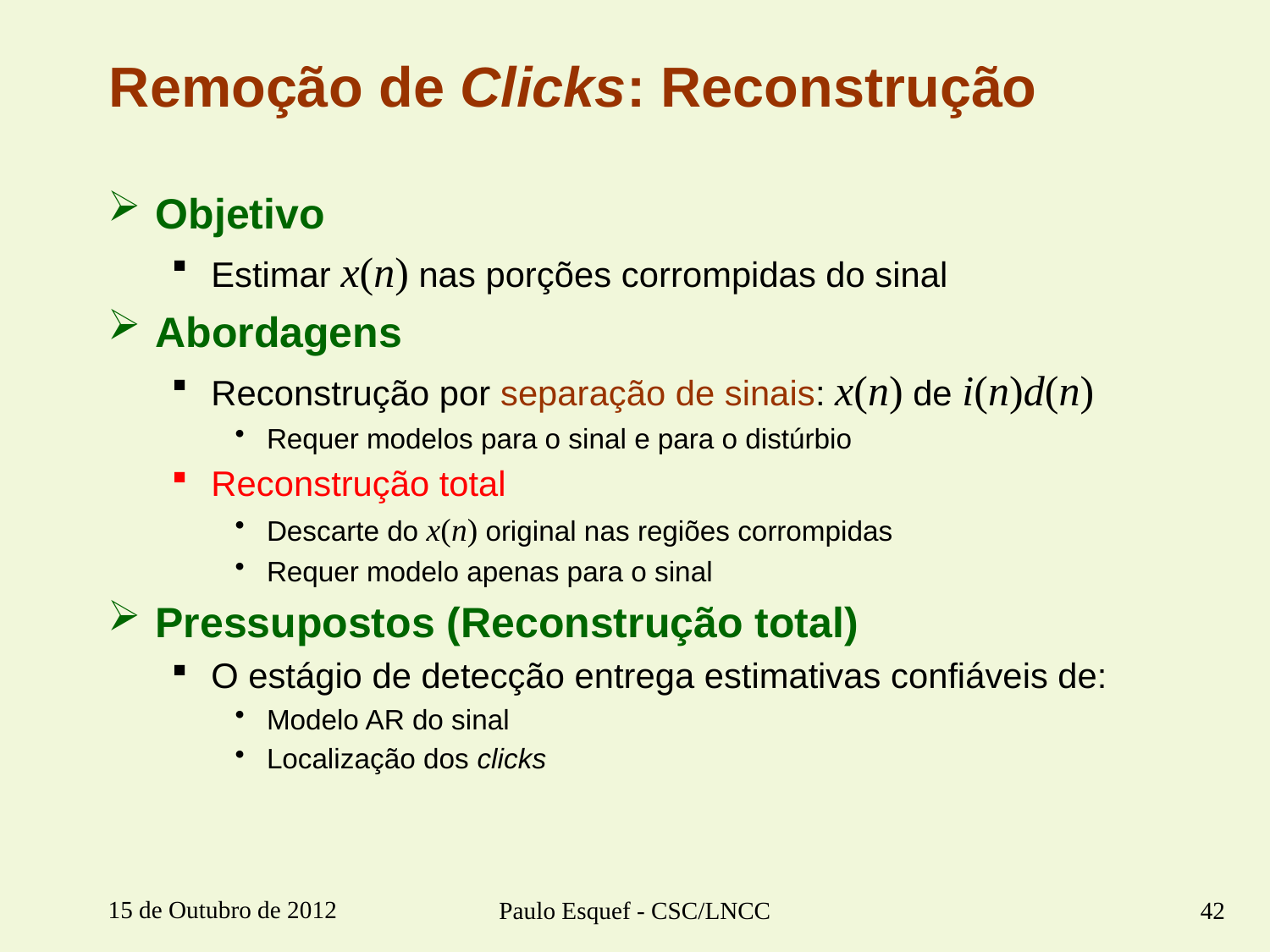

# Remoção de Clicks: Reconstrução
Objetivo
Estimar x(n) nas porções corrompidas do sinal
Abordagens
Reconstrução por separação de sinais: x(n) de i(n)d(n)
Requer modelos para o sinal e para o distúrbio
Reconstrução total
Descarte do x(n) original nas regiões corrompidas
Requer modelo apenas para o sinal
Pressupostos (Reconstrução total)
O estágio de detecção entrega estimativas confiáveis de:
Modelo AR do sinal
Localização dos clicks
15 de Outubro de 2012
Paulo Esquef - CSC/LNCC
42